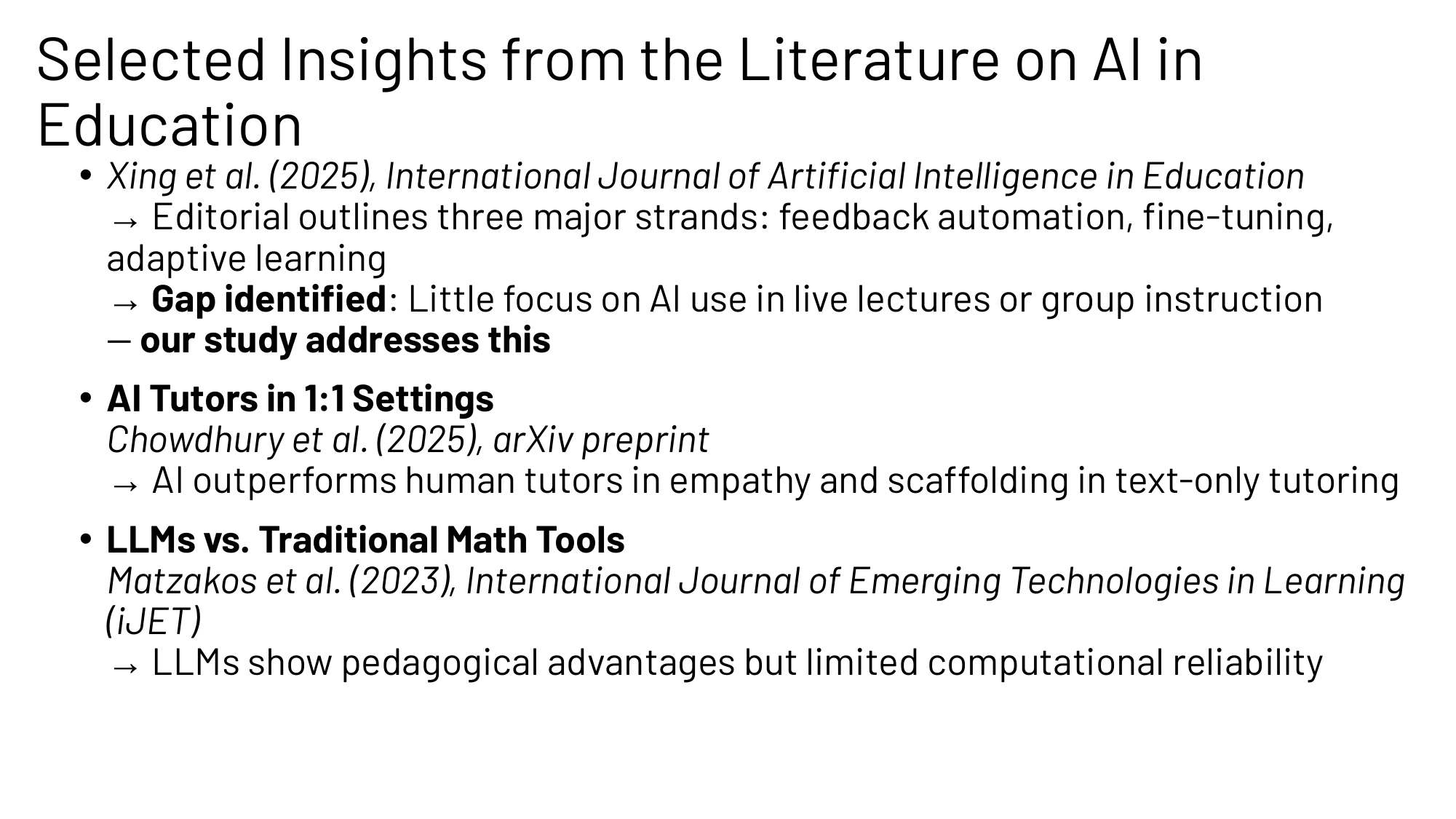

# Selected Insights from the Literature on AI in Education
Xing et al. (2025), International Journal of Artificial Intelligence in Education
→ Editorial outlines three major strands: feedback automation, fine-tuning, adaptive learning
→ Gap identified: Little focus on AI use in live lectures or group instruction — our study addresses this
AI Tutors in 1:1 Settings
Chowdhury et al. (2025), arXiv preprint
→ AI outperforms human tutors in empathy and scaffolding in text-only tutoring
LLMs vs. Traditional Math Tools
Matzakos et al. (2023), International Journal of Emerging Technologies in Learning (iJET)
→ LLMs show pedagogical advantages but limited computational reliability